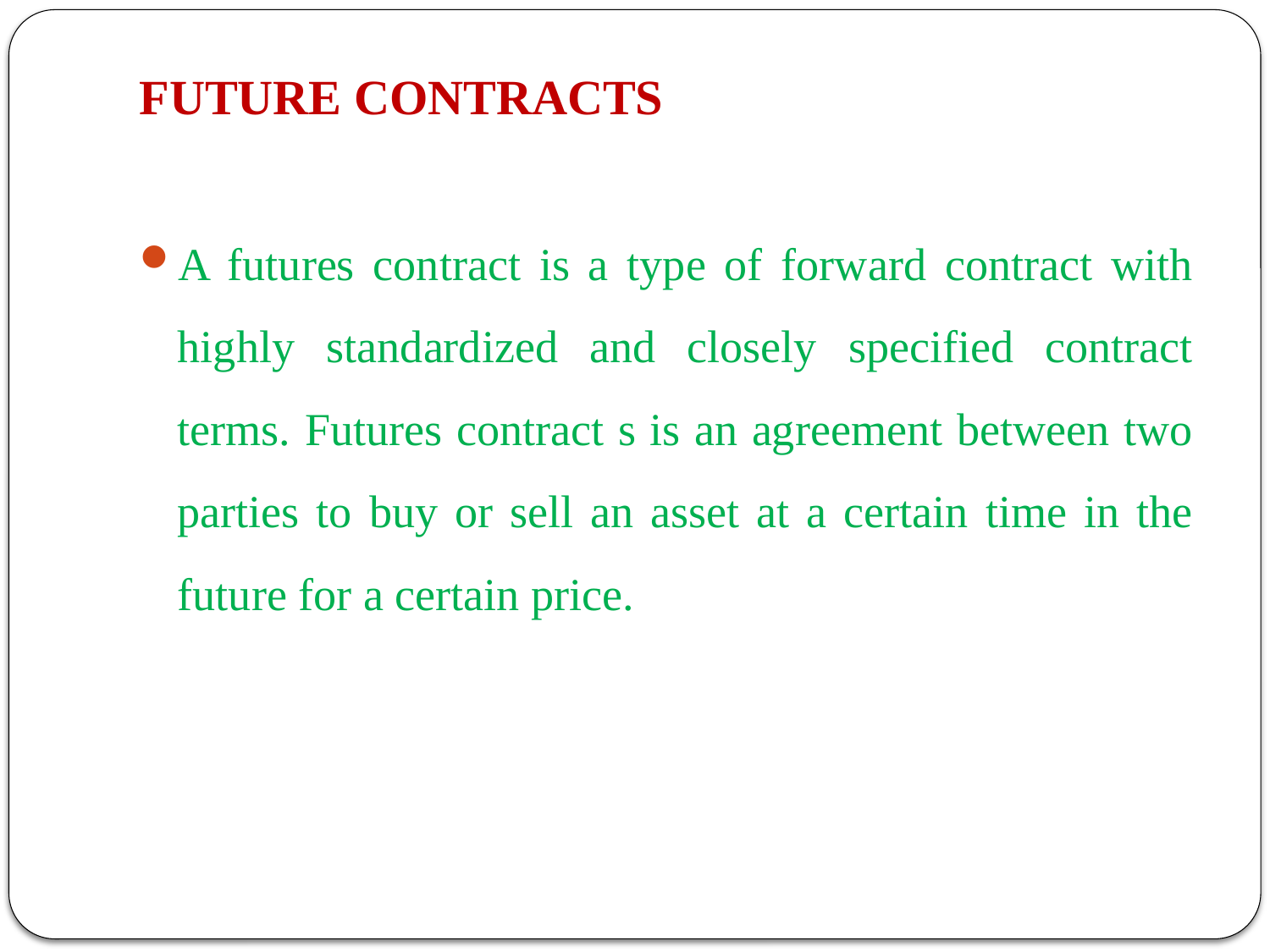

# FUTURE CONTRACTS
A futures contract is a type of forward contract with highly standardized and closely specified contract terms. Futures contract s is an agreement between two parties to buy or sell an asset at a certain time in the future for a certain price.